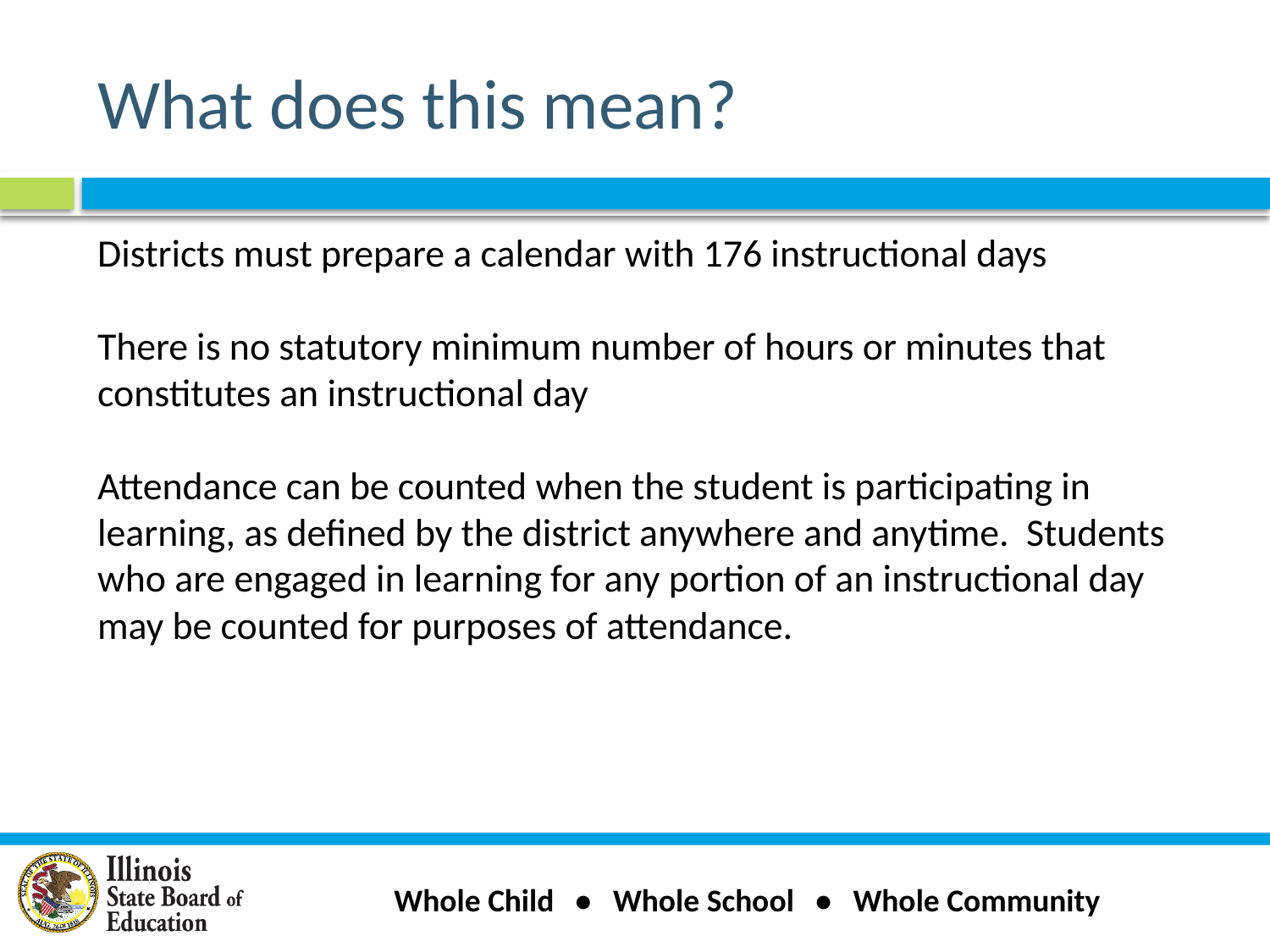

# What does this mean?
Districts must prepare a calendar with 176 instructional days

There is no statutory minimum number of hours or minutes that constitutes an instructional day

Attendance can be counted when the student is participating in learning, as defined by the district anywhere and anytime.  Students who are engaged in learning for any portion of an instructional day may be counted for purposes of attendance.
Whole Child   •   Whole School   •   Whole Community